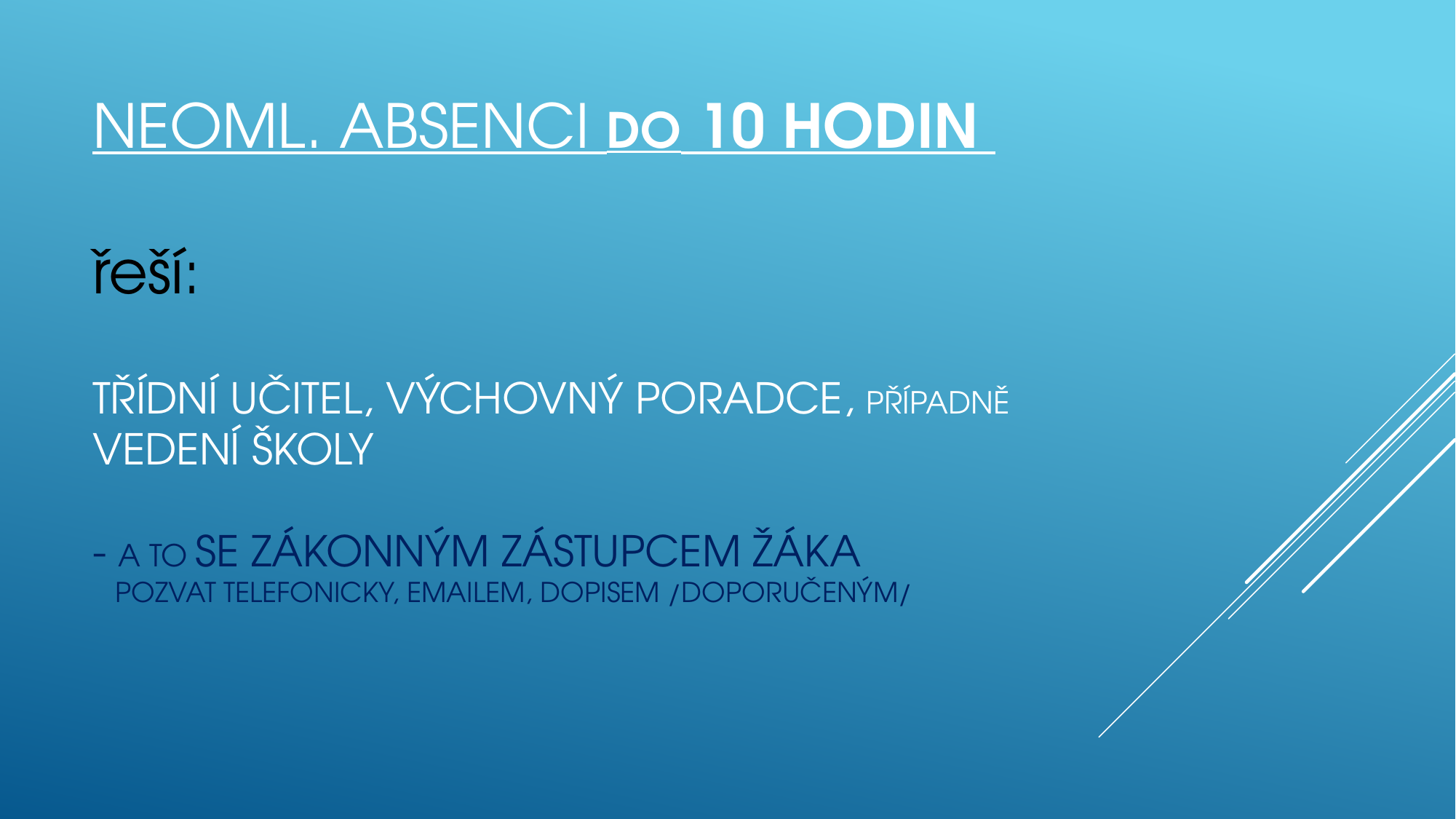

# Neoml. absenci do 10 hodin řeší: třídní učitel, výchovný Poradce, případně vedení školy - a to se zákonným zástupcem žáka pozvat telefonicky, emailem, dopisem /doporučeným/